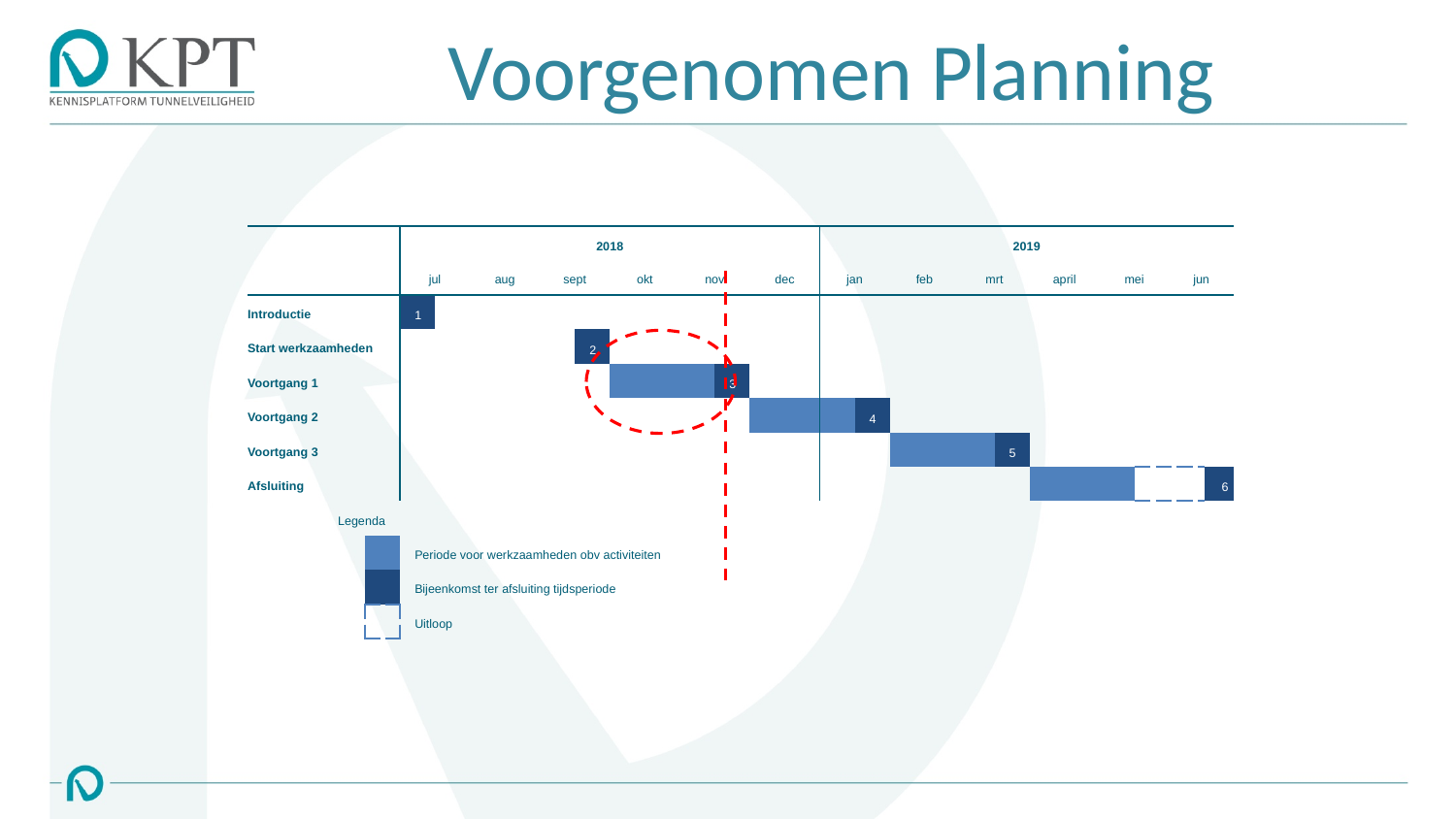

# Voorgenomen Planning
|  |  |  | 2018 |  |  |  |  |  |  |  |  |  |  |  | 2019 |  |  |  |  |  |  |  |  |  |  |  |
| --- | --- | --- | --- | --- | --- | --- | --- | --- | --- | --- | --- | --- | --- | --- | --- | --- | --- | --- | --- | --- | --- | --- | --- | --- | --- | --- |
|  |  |  | jul |  | aug |  | sept |  | okt |  | nov |  | dec |  | jan |  | feb |  | mrt |  | april |  | mei |  | jun |  |
| Introductie |  |  | 1 |  |  |  |  |  |  |  |  |  |  |  |  |  |  |  |  |  |  |  |  |  |  |  |
| Start werkzaamheden |  |  |  |  |  |  |  | 2 |  |  |  |  |  |  |  |  |  |  |  |  |  |  |  |  |  |  |
| Voortgang 1 |  |  |  |  |  |  |  |  |  |  |  | 3 |  |  |  |  |  |  |  |  |  |  |  |  |  |  |
| Voortgang 2 |  |  |  |  |  |  |  |  |  |  |  |  |  |  |  | 4 |  |  |  |  |  |  |  |  |  |  |
| Voortgang 3 |  |  |  |  |  |  |  |  |  |  | - |  |  |  |  |  |  |  |  | 5 |  |  |  |  |  |  |
| Afsluiting |  |  |  |  |  |  |  |  |  |  |  |  |  |  |  |  |  |  |  |  |  |  |  |  |  | 6 |
| Legenda |  |  |  |  |  |  |  |  |  |  |  |  |  |  |  |  |  |  |  |  |  |  |  |  |  |  |
|  |  |  | Periode voor werkzaamheden obv activiteiten |  |  |  |  |  |  |  |  |  |  |  |  |  |  |  |  |  |  |  |  |  |  |  |
|  |  |  | Bijeenkomst ter afsluiting tijdsperiode |  |  |  |  |  |  |  |  |  |  |  |  |  |  |  |  |  |  |  |  |  |  |  |
|  |  |  | Uitloop |  |  |  |  |  |  |  |  |  |  |  |  |  |  |  |  |  |  |  |  |  |  |  |